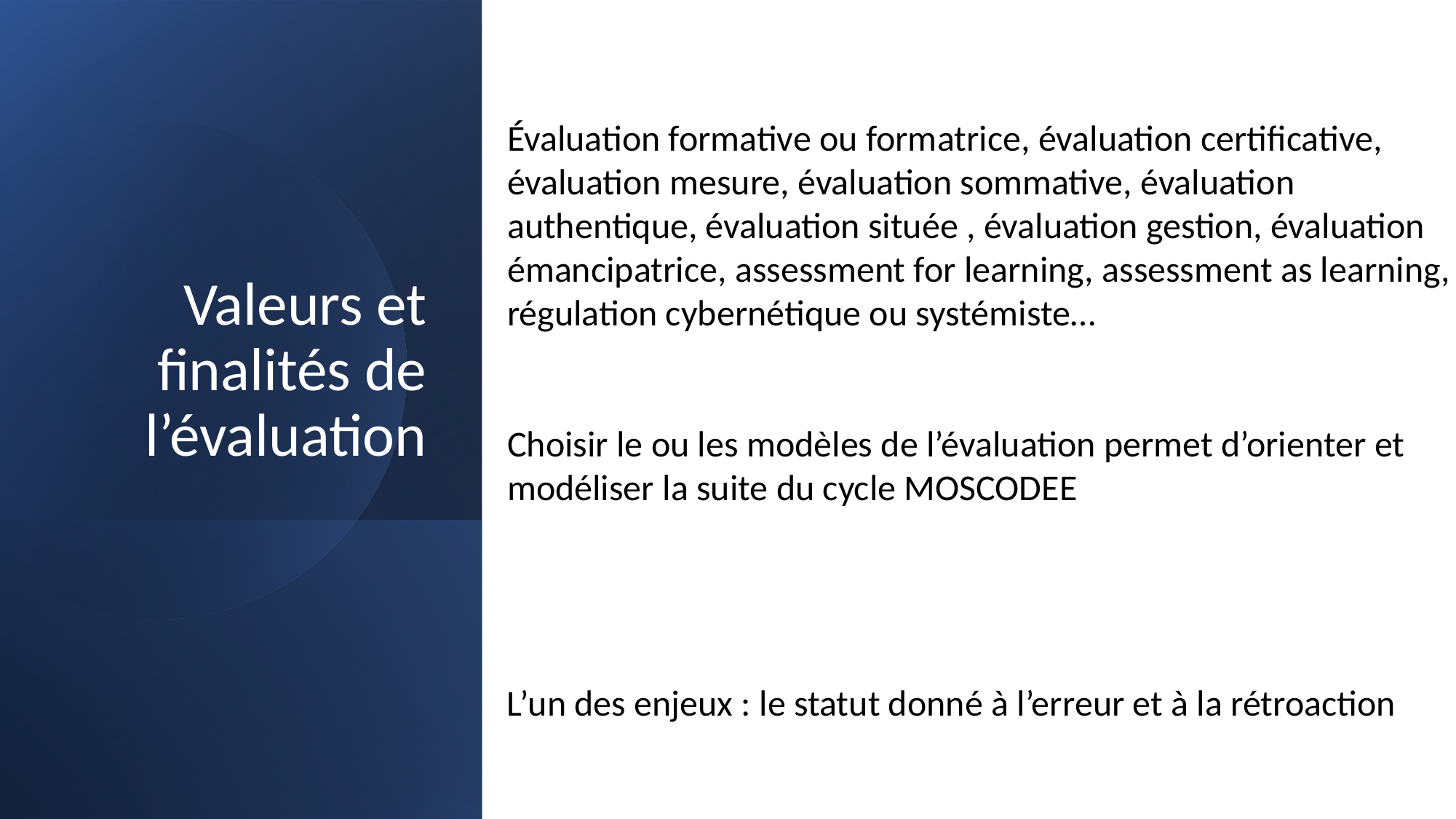

# Valeurs et finalités de l’évaluation
Évaluation formative ou formatrice, évaluation certificative,
évaluation mesure, évaluation sommative, évaluation
authentique, évaluation située , évaluation gestion, évaluation
émancipatrice, assessment for learning, assessment as learning,
régulation cybernétique ou systémiste…

Choisir le ou les modèles de l’évaluation permet d’orienter et
modéliser la suite du cycle MOSCODEE

L’un des enjeux : le statut donné à l’erreur et à la rétroaction